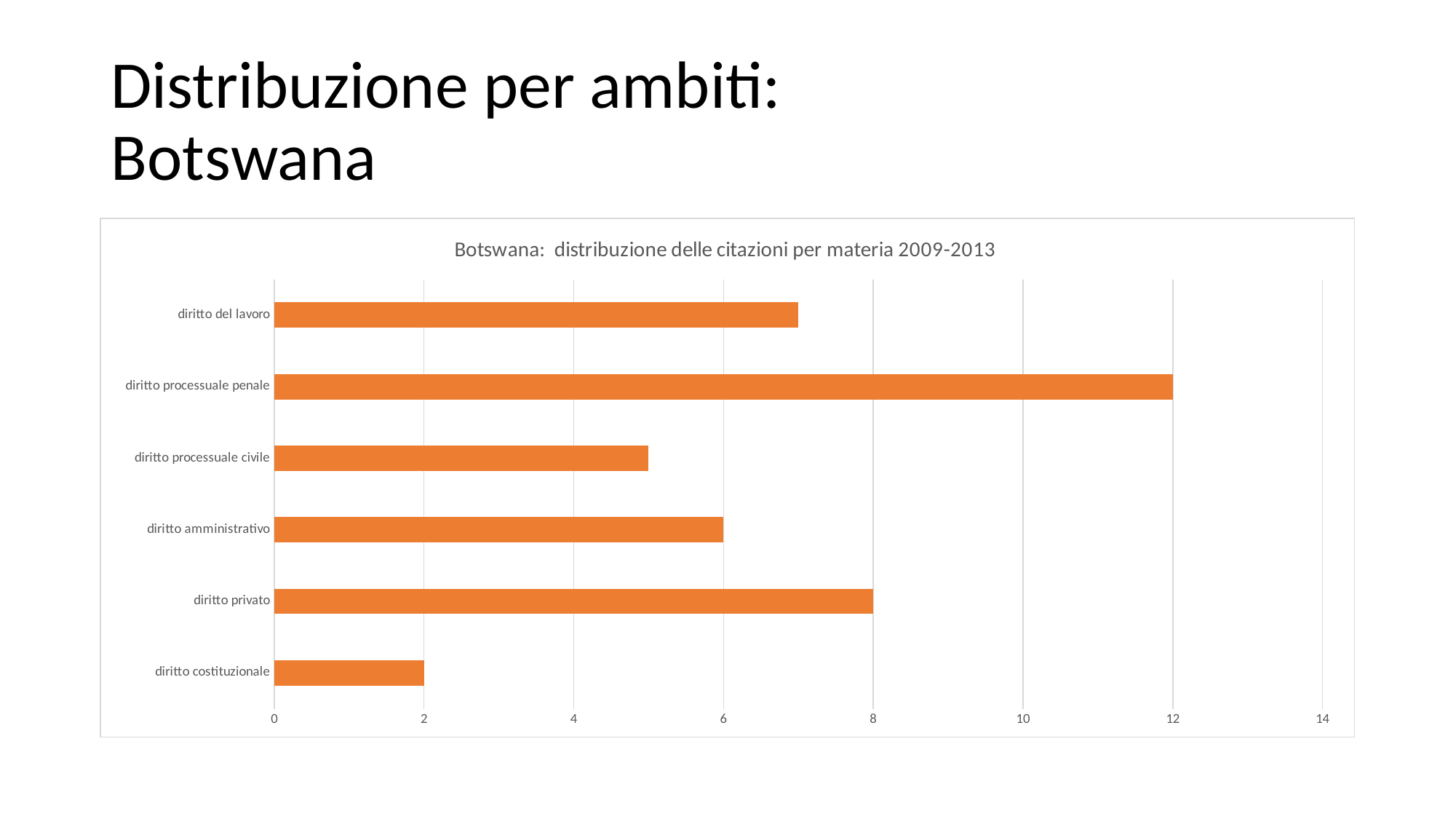

# Distribuzione per ambiti: Botswana

### Chart: Botswana:  distribuzione delle citazioni per materia 2009-2013

| Category |  |
|---|---|
| diritto costituzionale | 2.0 |
| diritto privato | 8.0 |
| diritto amministrativo | 6.0 |
| diritto processuale civile | 5.0 |
| diritto processuale penale | 12.0 |
| diritto del lavoro | 7.0 |